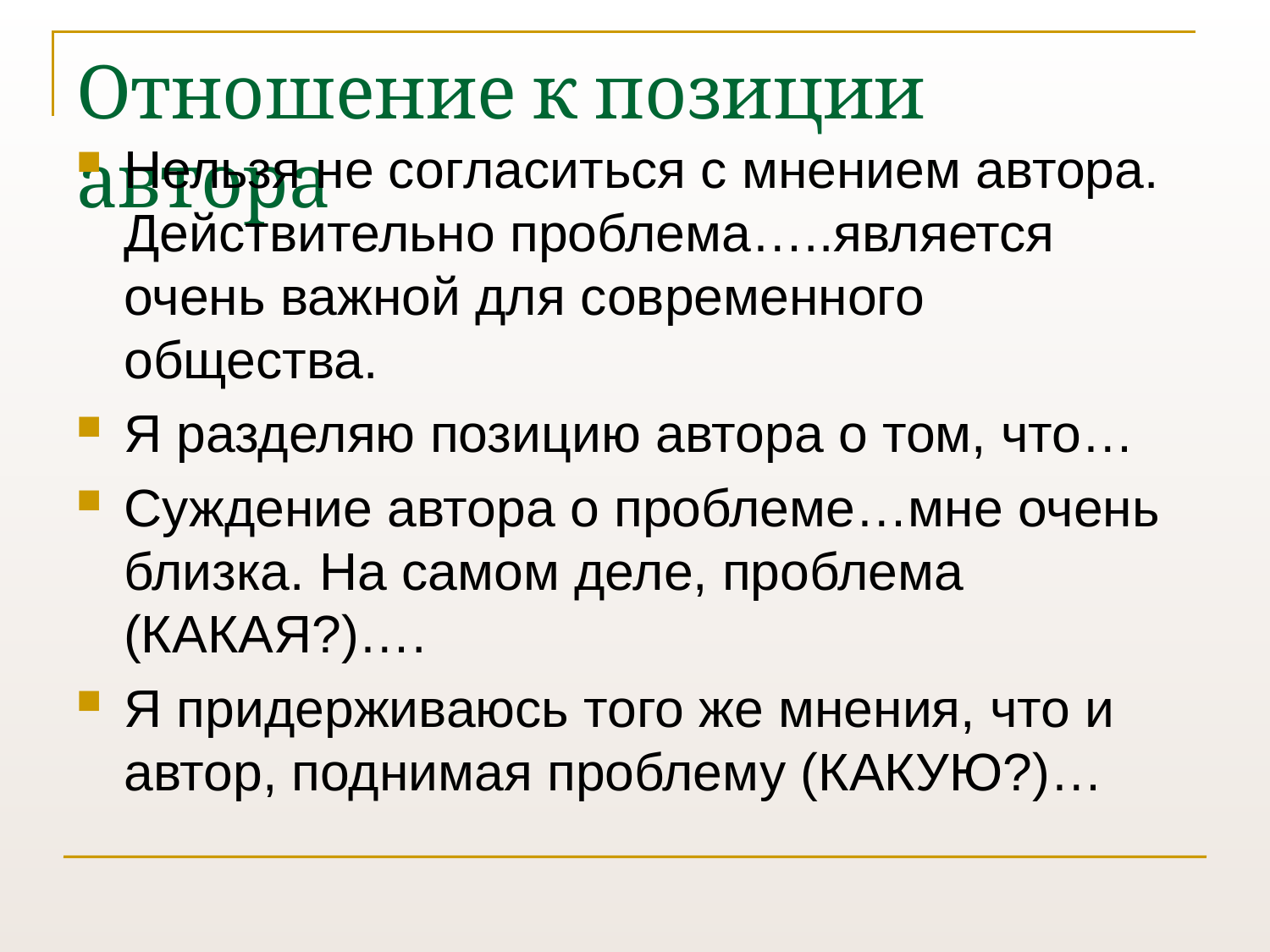

# Отношение к позиции автора
Нельзя не согласиться с мнением автора. Действительно проблема…..является очень важной для современного общества.
Я разделяю позицию автора о том, что…
Суждение автора о проблеме…мне очень близка. На самом деле, проблема (КАКАЯ?)….
Я придерживаюсь того же мнения, что и автор, поднимая проблему (КАКУЮ?)…